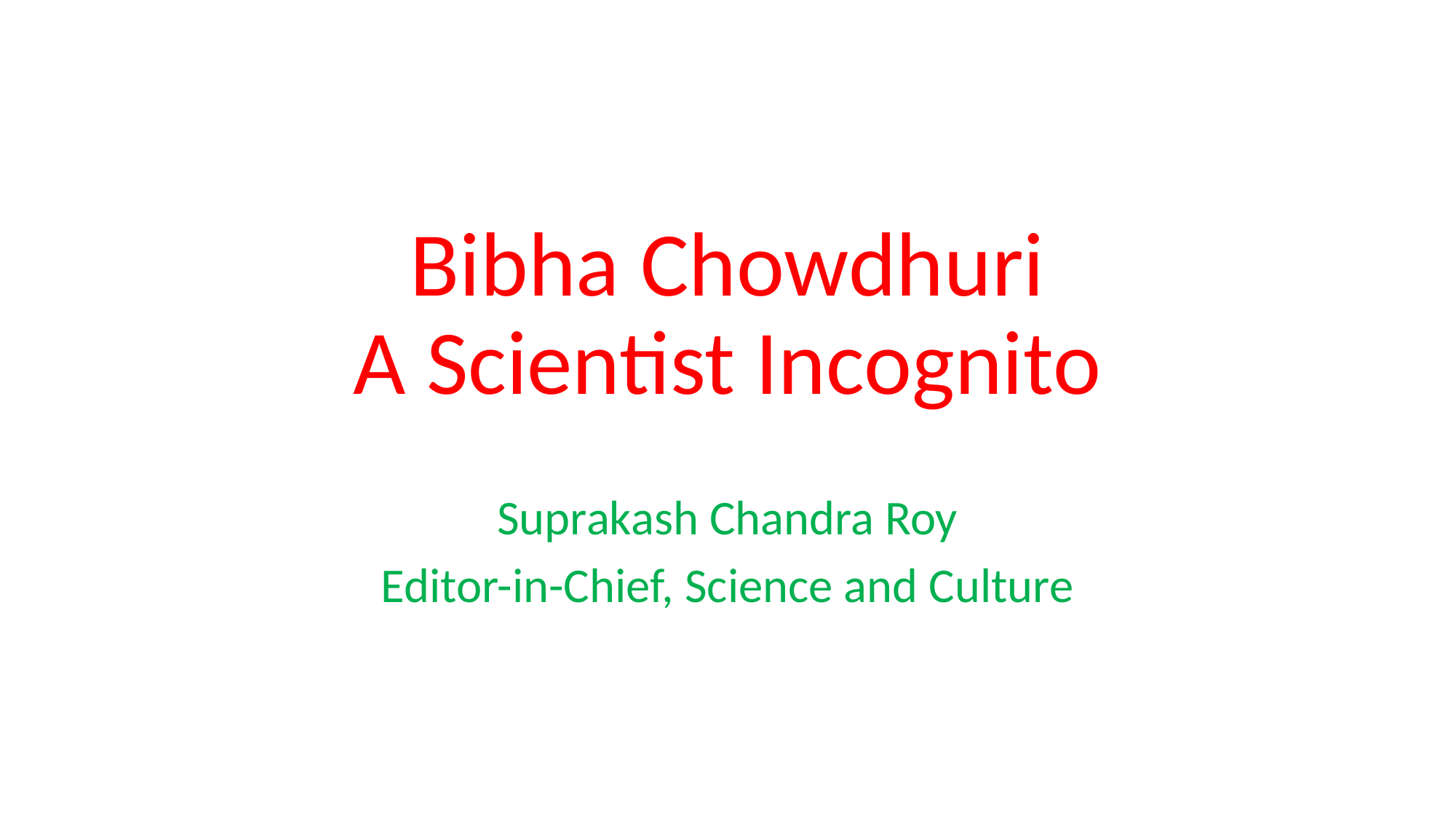

# Bibha Chowdhuri A Scientist Incognito
Suprakash Chandra Roy
Editor-in-Chief, Science and Culture